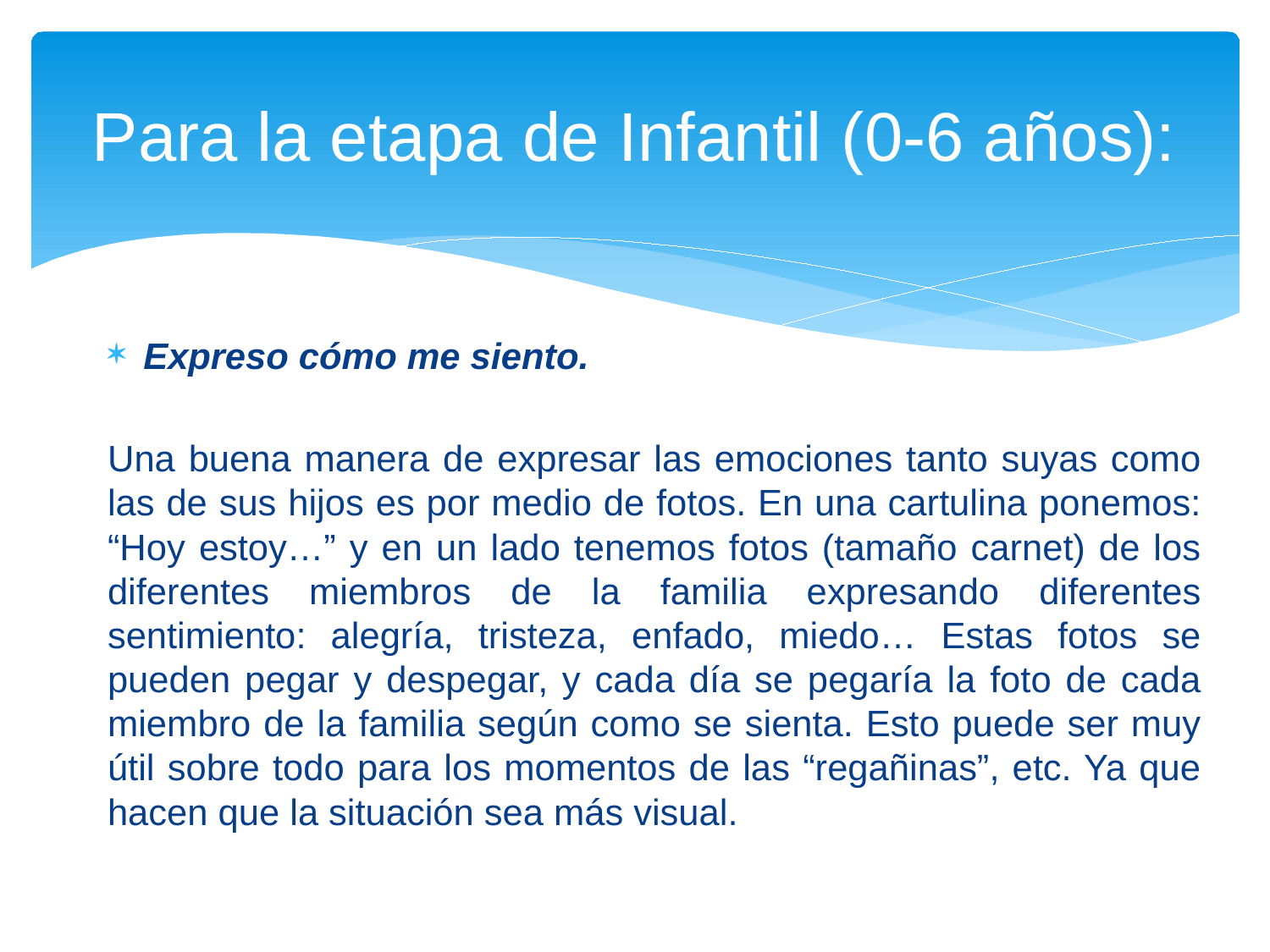

# Para la etapa de Infantil (0-6 años):
Expreso cómo me siento.

Una buena manera de expresar las emociones tanto suyas como las de sus hijos es por medio de fotos. En una cartulina ponemos: “Hoy estoy…” y en un lado tenemos fotos (tamaño carnet) de los diferentes miembros de la familia expresando diferentes sentimiento: alegría, tristeza, enfado, miedo… Estas fotos se pueden pegar y despegar, y cada día se pegaría la foto de cada miembro de la familia según como se sienta. Esto puede ser muy útil sobre todo para los momentos de las “regañinas”, etc. Ya que hacen que la situación sea más visual.